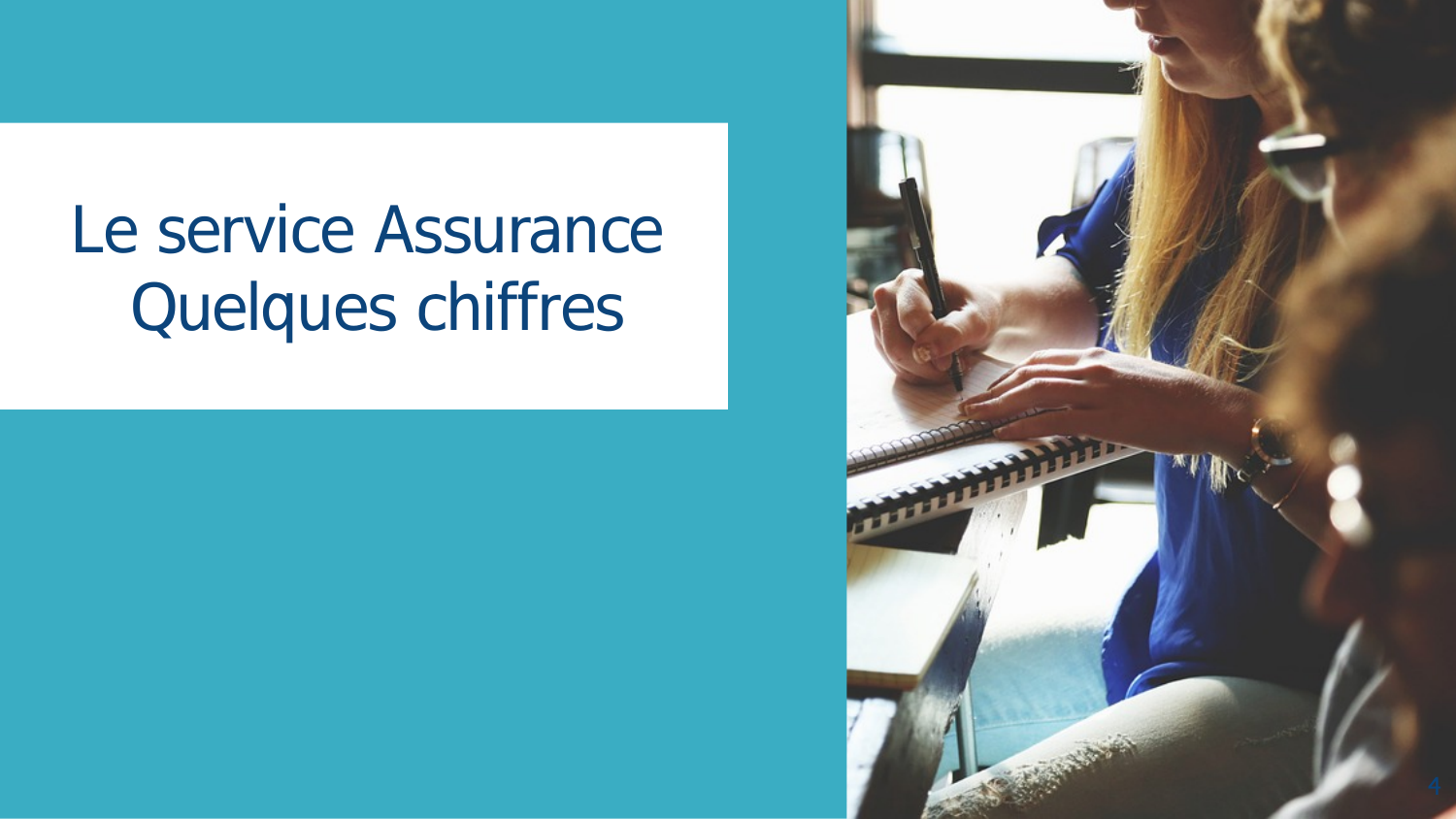

# Le service Assurance  Quelques chiffres
4